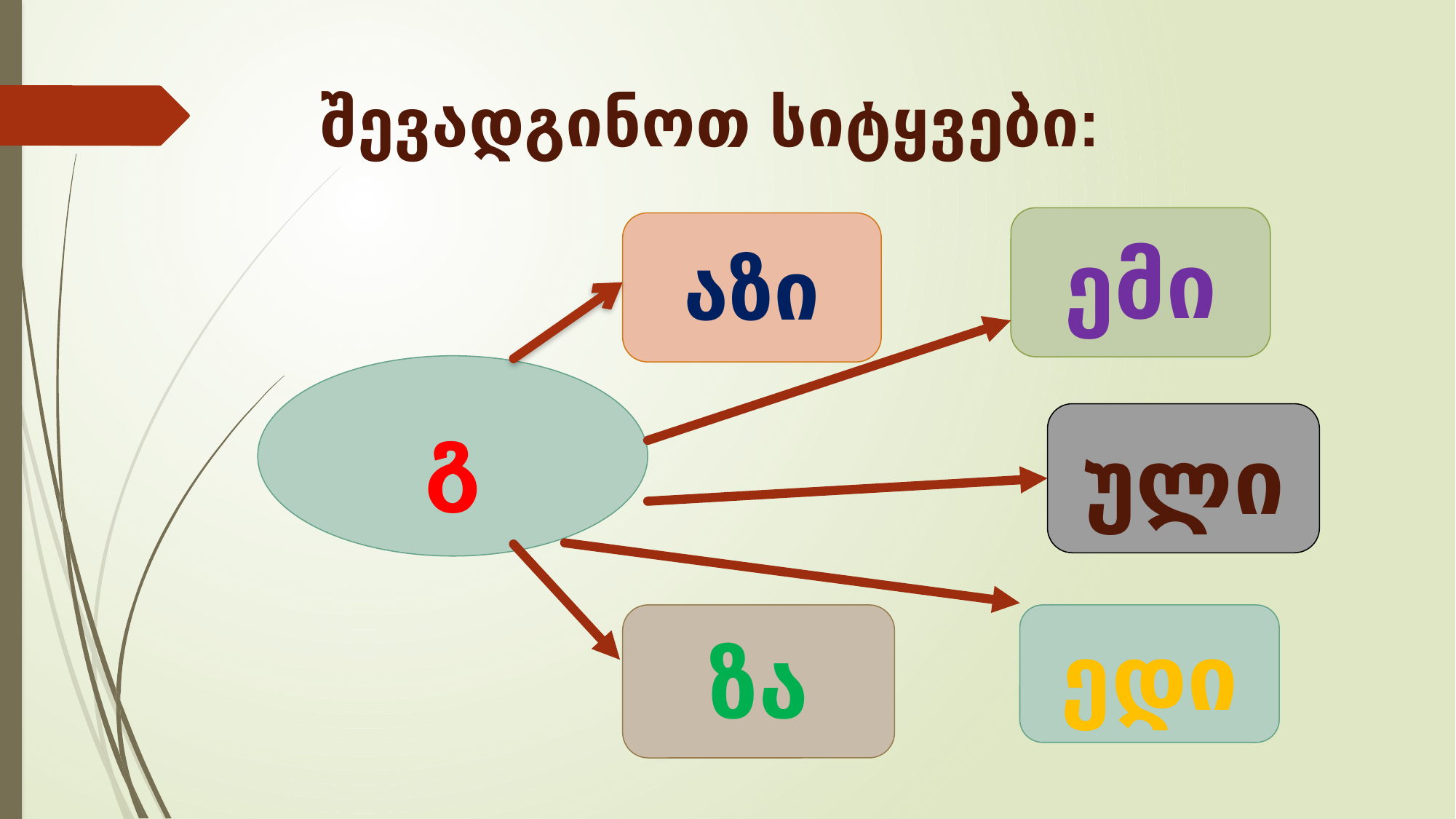

# შევადგინოთ სიტყვები:
ემი
აზი
გ
ული
ზა
ედი